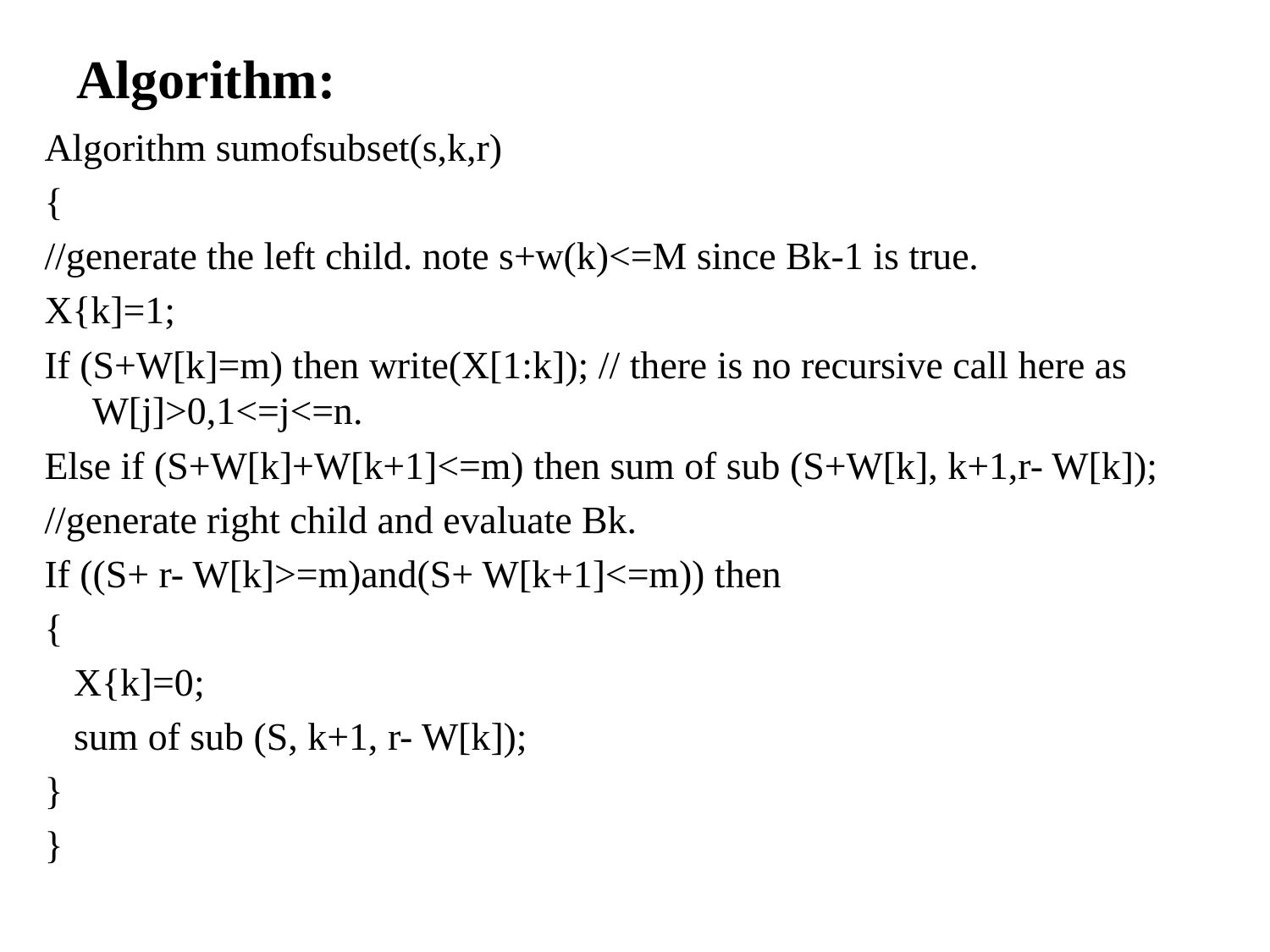

# Algorithm:
Algorithm sumofsubset(s,k,r)
{
//generate the left child. note s+w(k)<=M since Bk-1 is true.
X{k]=1;
If (S+W[k]=m) then write(X[1:k]); // there is no recursive call here as W[j]>0,1<=j<=n.
Else if (S+W[k]+W[k+1]<=m) then sum of sub (S+W[k], k+1,r- W[k]);
//generate right child and evaluate Bk.
If ((S+ r- W[k]>=m)and(S+ W[k+1]<=m)) then
{
   X{k]=0;
   sum of sub (S, k+1, r- W[k]);
}
}